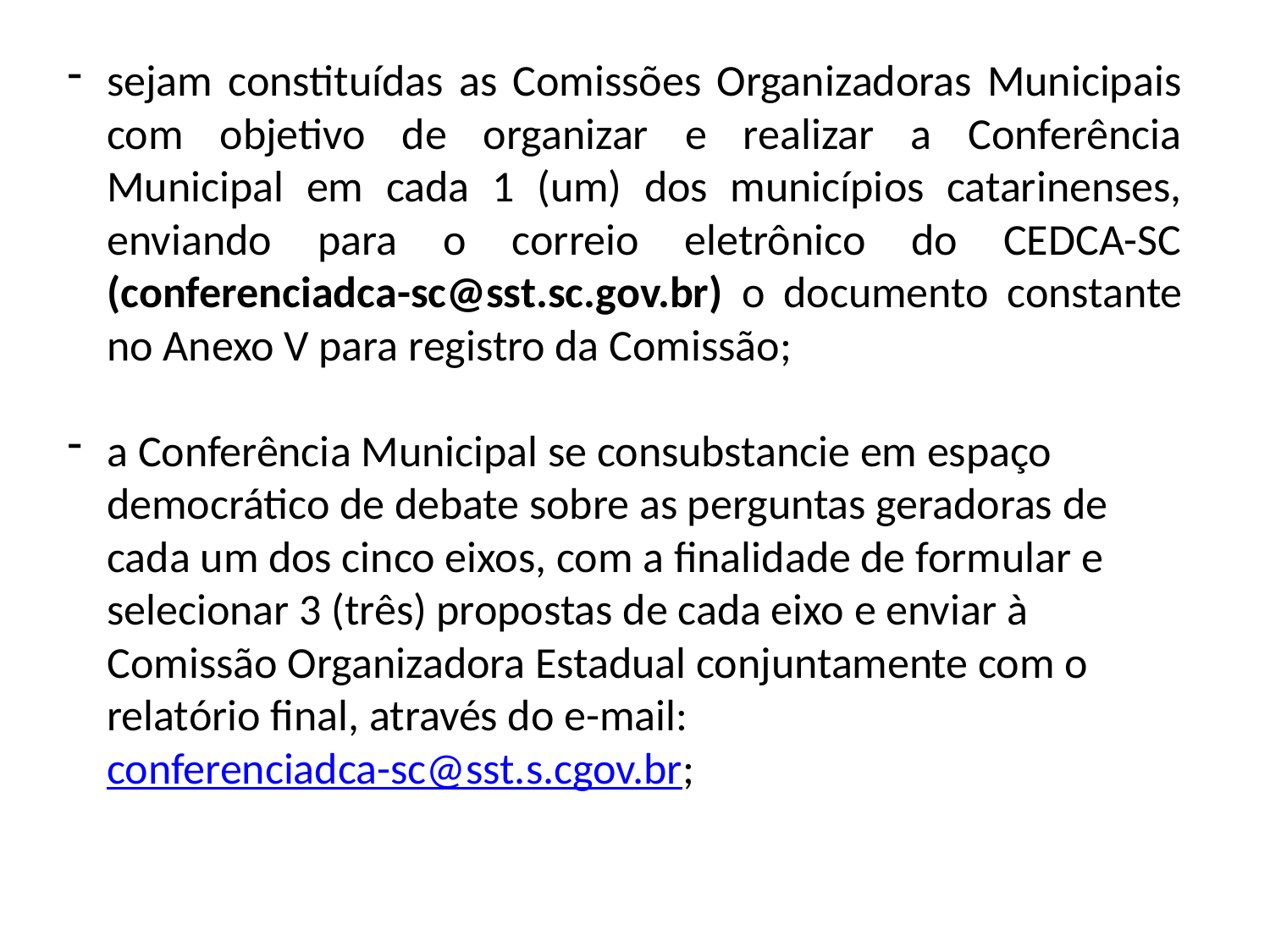

sejam constituídas as Comissões Organizadoras Municipais com objetivo de organizar e realizar a Conferência Municipal em cada 1 (um) dos municípios catarinenses, enviando para o correio eletrônico do CEDCA-SC (conferenciadca-sc@sst.sc.gov.br) o documento constante no Anexo V para registro da Comissão;

a Conferência Municipal se consubstancie em espaço democrático de debate sobre as perguntas geradoras de cada um dos cinco eixos, com a finalidade de formular e selecionar 3 (três) propostas de cada eixo e enviar à Comissão Organizadora Estadual conjuntamente com o relatório final, através do e-mail: conferenciadca-sc@sst.s.cgov.br;